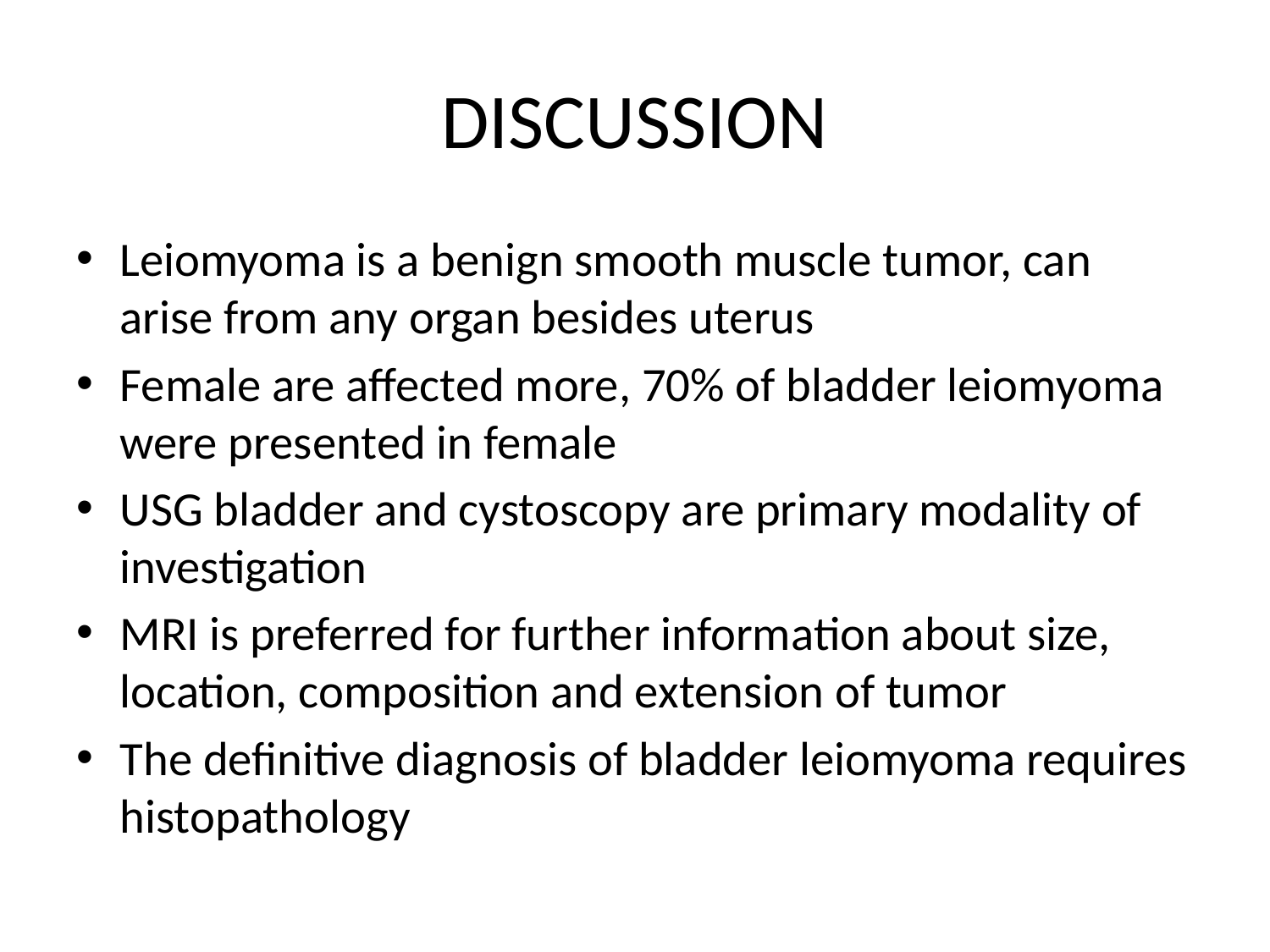

# DISCUSSION
Leiomyoma is a benign smooth muscle tumor, can arise from any organ besides uterus
Female are affected more, 70% of bladder leiomyoma were presented in female
USG bladder and cystoscopy are primary modality of investigation
MRI is preferred for further information about size, location, composition and extension of tumor
The definitive diagnosis of bladder leiomyoma requires histopathology